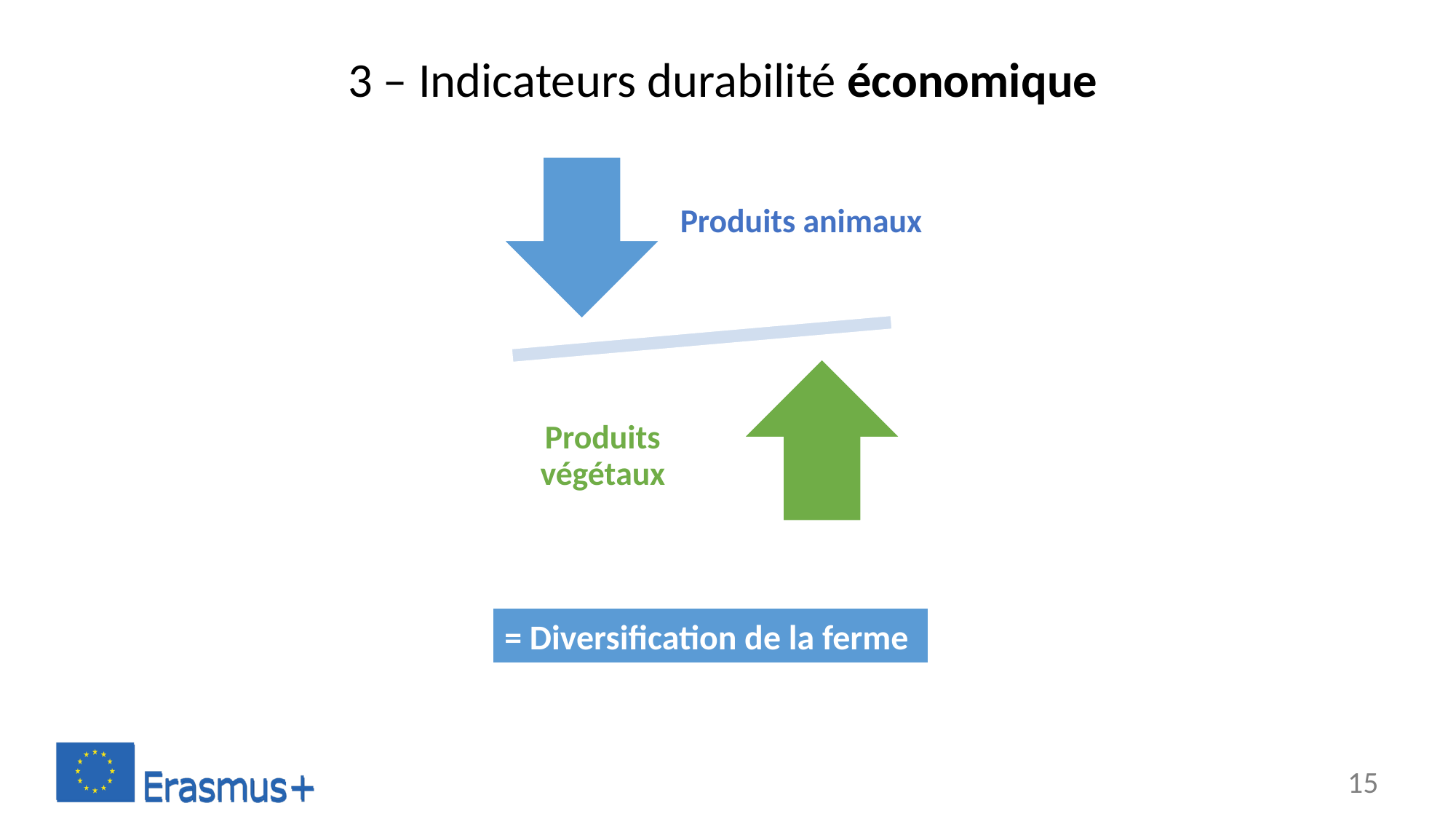

# 3 – Indicateurs durabilité économique
Produits animaux
Produits végétaux

= Diversification de la ferme
15